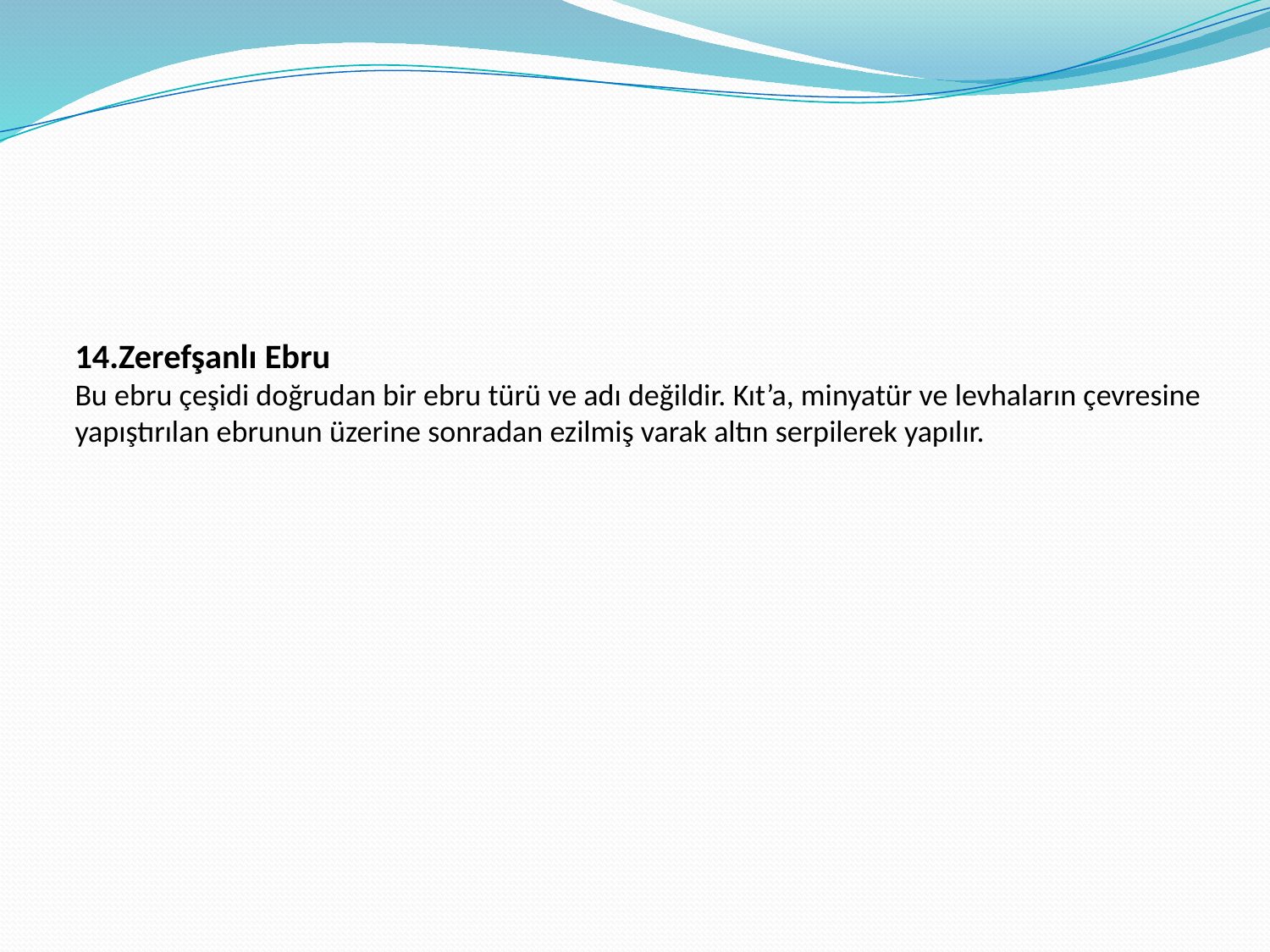

# 14.Zerefşanlı Ebru Bu ebru çeşidi doğrudan bir ebru türü ve adı değildir. Kıt’a, minyatür ve levhaların çevresine yapıştırılan ebrunun üzerine sonradan ezilmiş varak altın serpilerek yapılır.